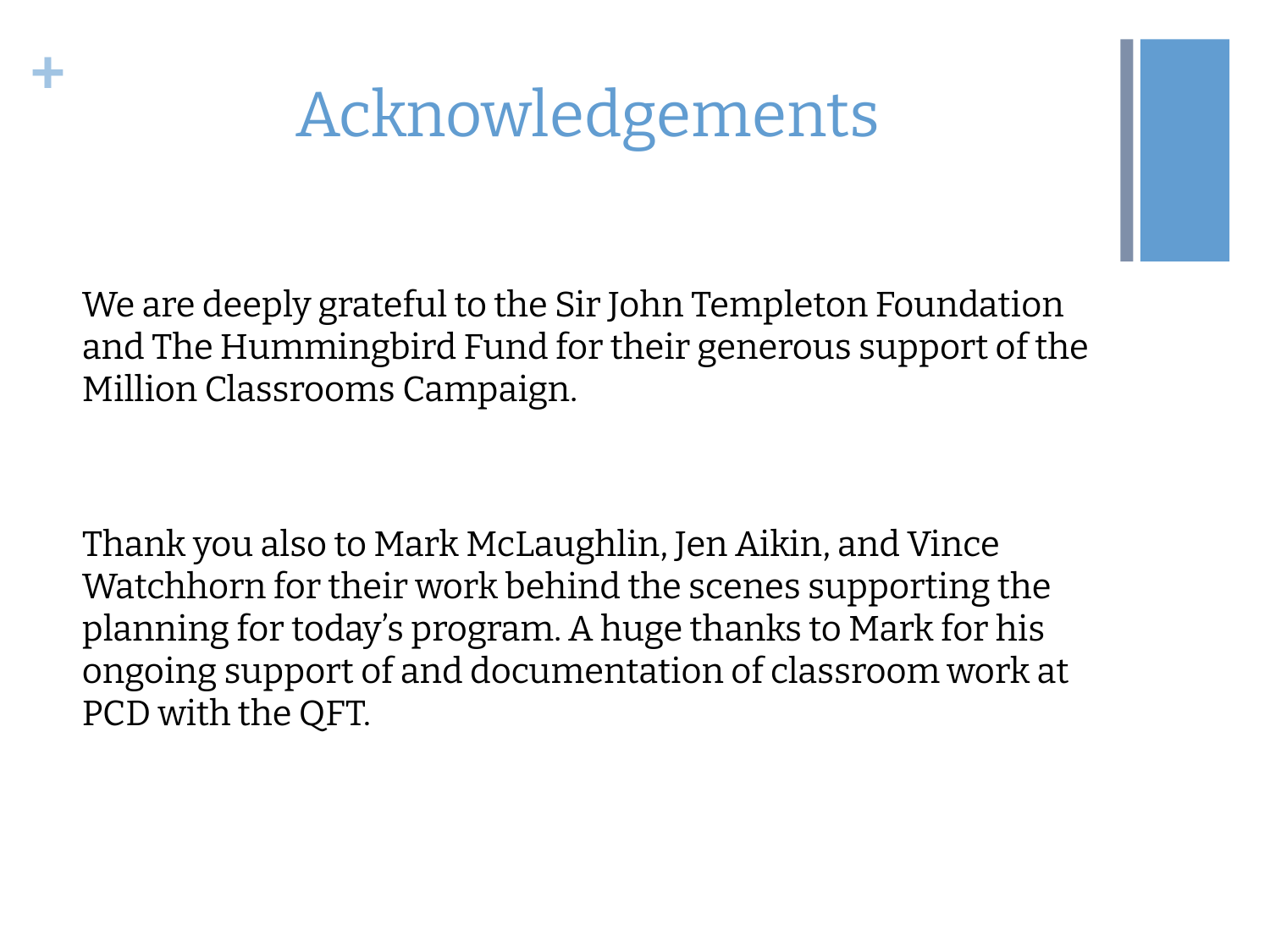

# Acknowledgements
We are deeply grateful to the Sir John Templeton Foundation and The Hummingbird Fund for their generous support of the Million Classrooms Campaign.

Thank you also to Mark McLaughlin, Jen Aikin, and Vince Watchhorn for their work behind the scenes supporting the planning for today’s program. A huge thanks to Mark for his ongoing support of and documentation of classroom work at PCD with the QFT.